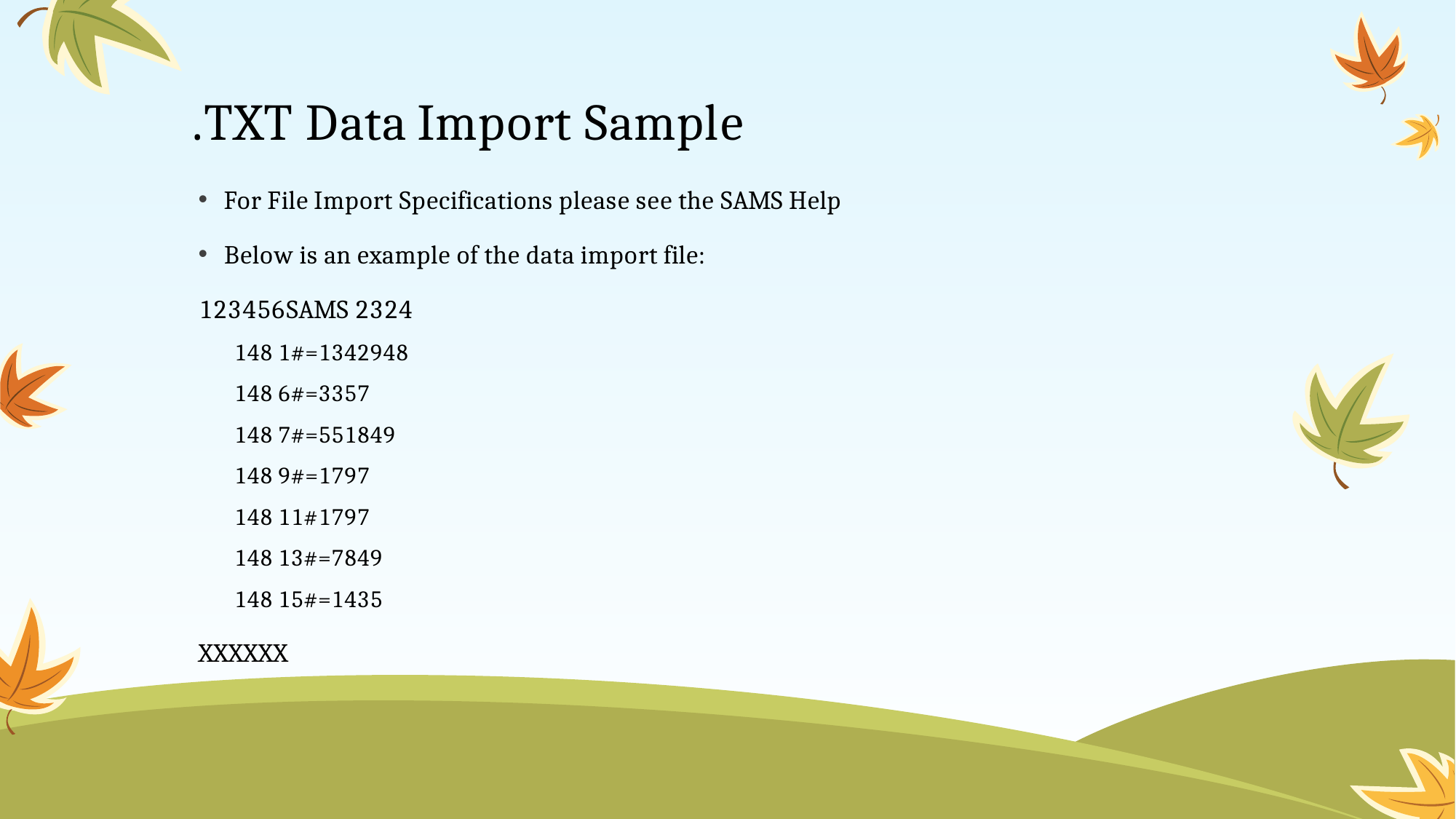

# .TXT Data Import Sample
For File Import Specifications please see the SAMS Help
Below is an example of the data import file:
123456SAMS 2324
148 1#=1342948
148 6#=3357
148 7#=551849
148 9#=1797
148 11#1797
148 13#=7849
148 15#=1435
XXXXXX